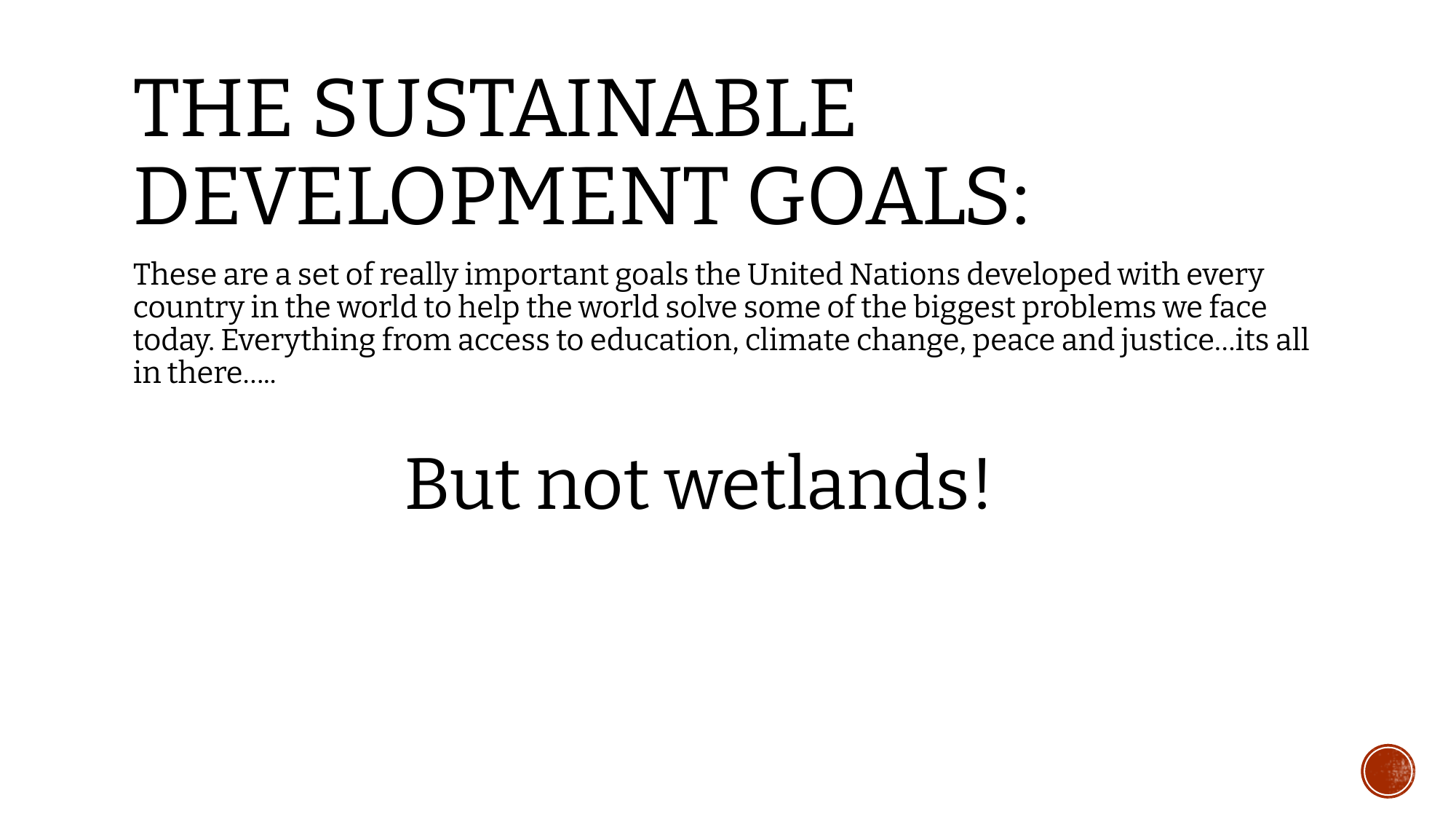

# The Sustainable Development goals:
These are a set of really important goals the United Nations developed with every country in the world to help the world solve some of the biggest problems we face today. Everything from access to education, climate change, peace and justice…its all in there…..

But not wetlands!